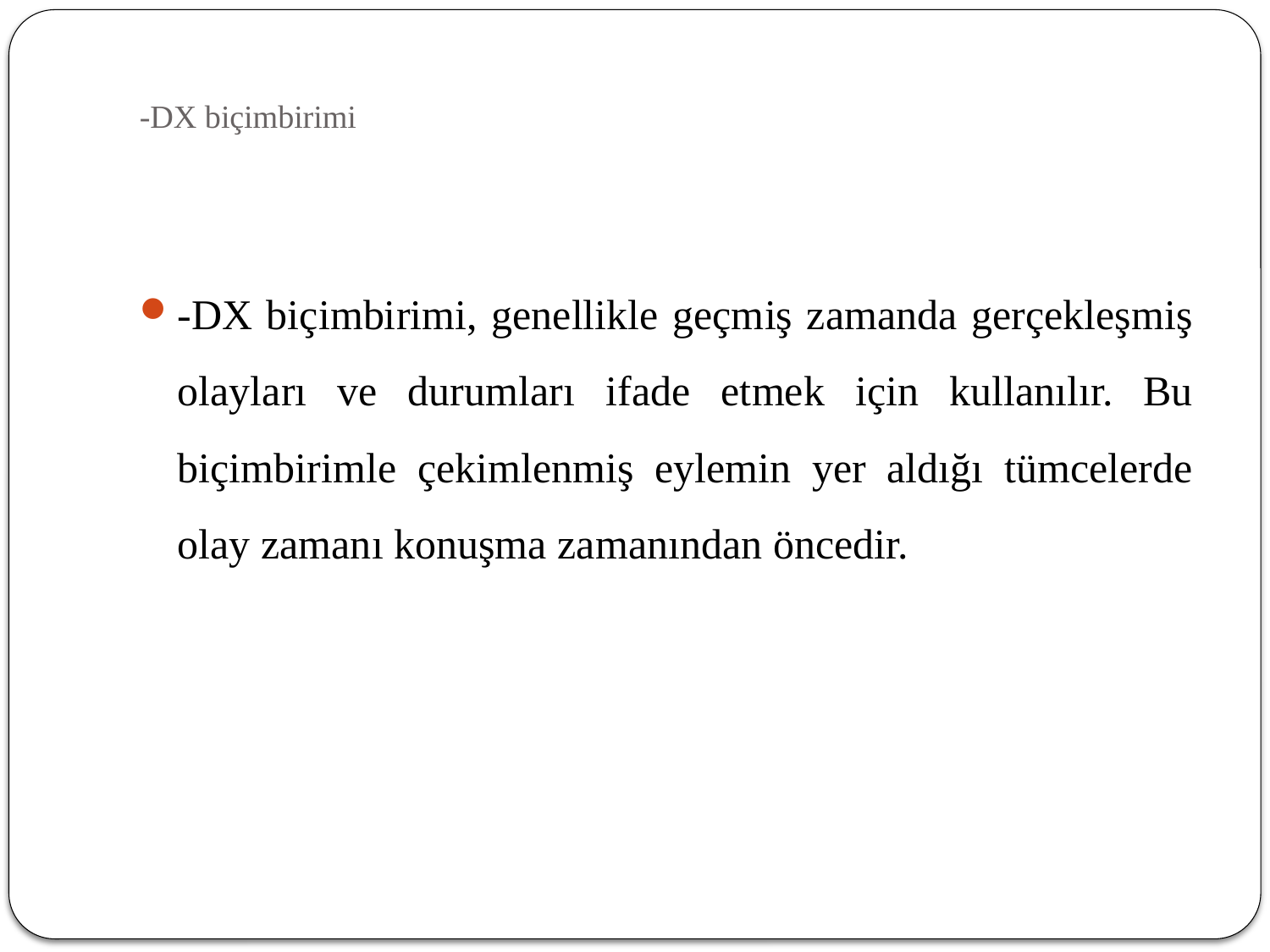

# -DX biçimbirimi
-DX biçimbirimi, genellikle geçmiş zamanda gerçekleşmiş olayları ve durumları ifade etmek için kullanılır. Bu biçimbirimle çekimlenmiş eylemin yer aldığı tümcelerde olay zamanı konuşma zamanından öncedir.